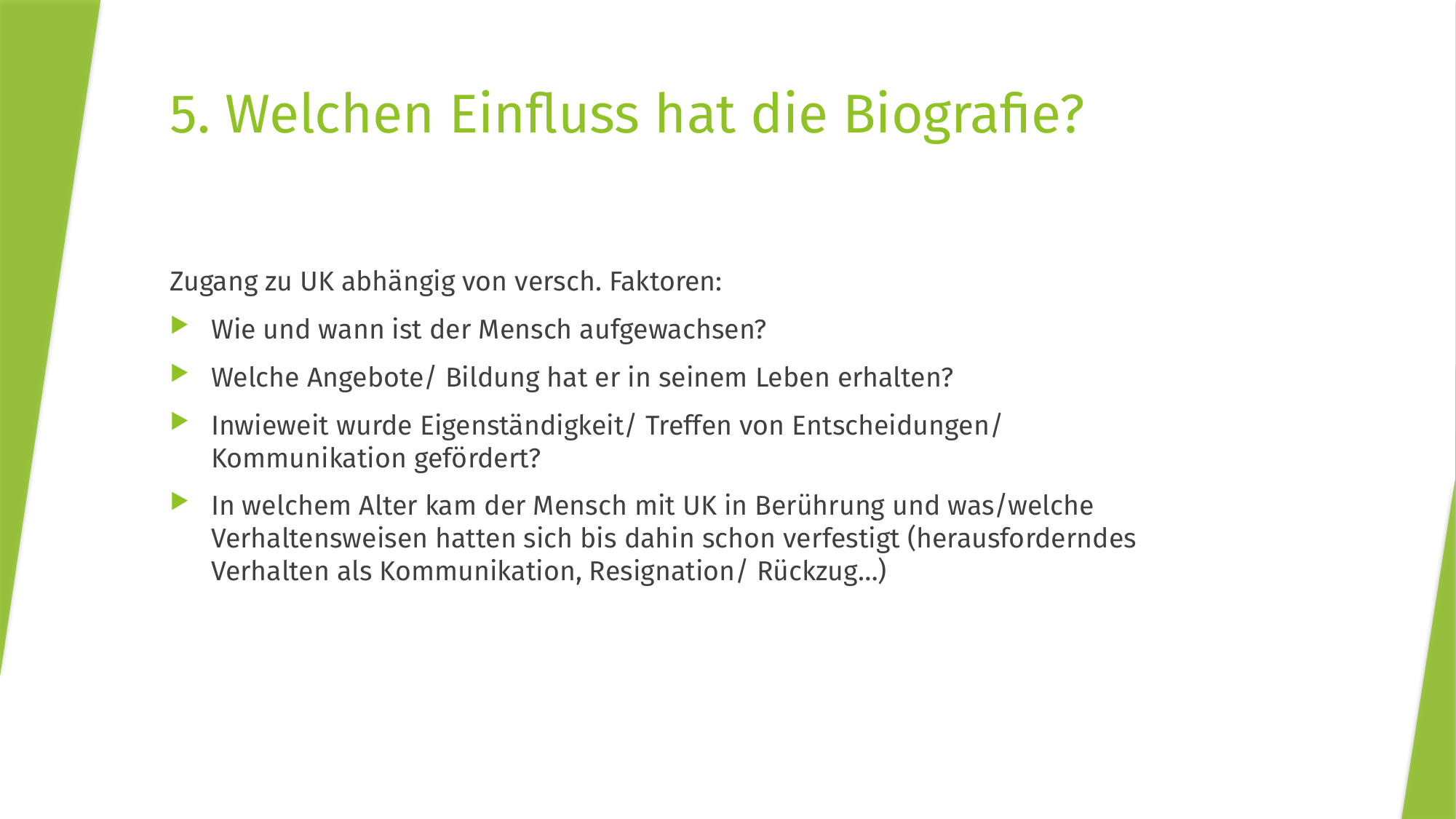

# 5. Welchen Einfluss hat die Biografie?
Zugang zu UK abhängig von versch. Faktoren:
Wie und wann ist der Mensch aufgewachsen?
Welche Angebote/ Bildung hat er in seinem Leben erhalten?
Inwieweit wurde Eigenständigkeit/ Treffen von Entscheidungen/ Kommunikation gefördert?
In welchem Alter kam der Mensch mit UK in Berührung und was/welche Verhaltensweisen hatten sich bis dahin schon verfestigt (herausforderndes Verhalten als Kommunikation, Resignation/ Rückzug…)